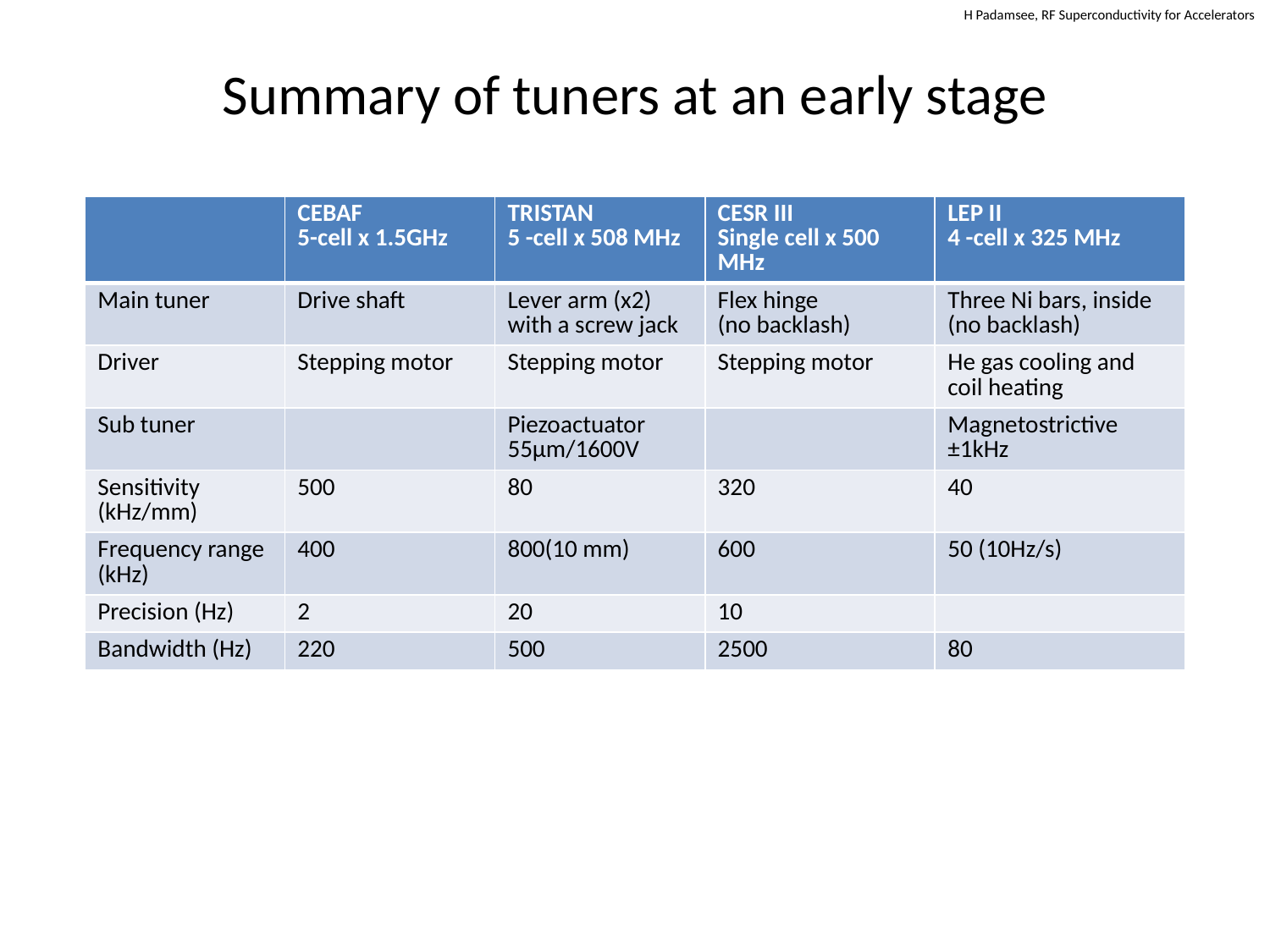

H Padamsee, RF Superconductivity for Accelerators
# Summary of tuners at an early stage
|  | CEBAF 5-cell x 1.5GHz | TRISTAN 5 -cell x 508 MHz | CESR III Single cell x 500 MHz | LEP II 4 -cell x 325 MHz |
| --- | --- | --- | --- | --- |
| Main tuner | Drive shaft | Lever arm (x2) with a screw jack | Flex hinge (no backlash) | Three Ni bars, inside (no backlash) |
| Driver | Stepping motor | Stepping motor | Stepping motor | He gas cooling and coil heating |
| Sub tuner |  | Piezoactuator 55μm/1600V |  | Magnetostrictive ±1kHz |
| Sensitivity (kHz/mm) | 500 | 80 | 320 | 40 |
| Frequency range (kHz) | 400 | 800(10 mm) | 600 | 50 (10Hz/s) |
| Precision (Hz) | 2 | 20 | 10 |  |
| Bandwidth (Hz) | 220 | 500 | 2500 | 80 |